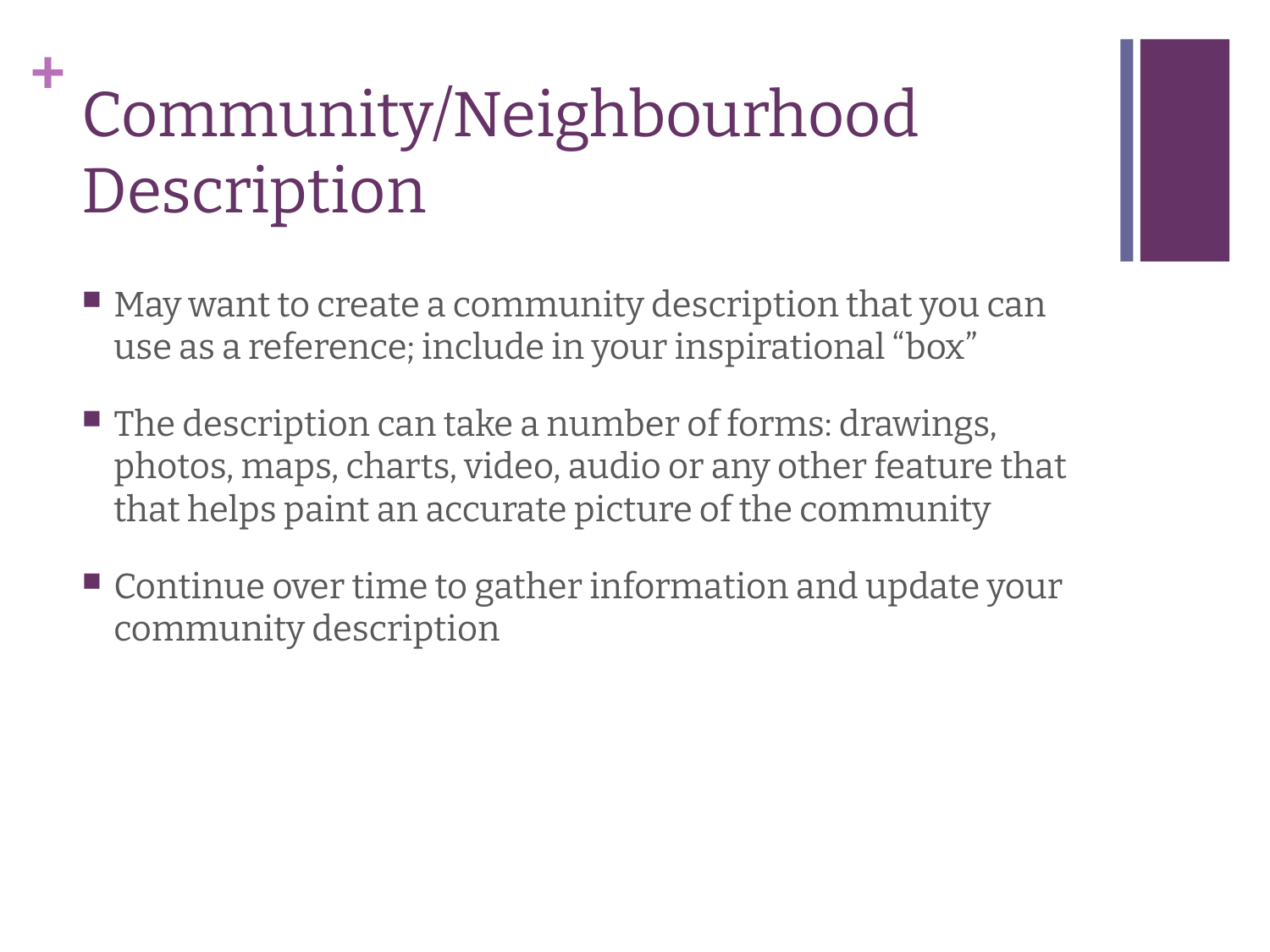

# Community/Neighbourhood Description
May want to create a community description that you can use as a reference; include in your inspirational “box”
The description can take a number of forms: drawings, photos, maps, charts, video, audio or any other feature that that helps paint an accurate picture of the community
Continue over time to gather information and update your community description